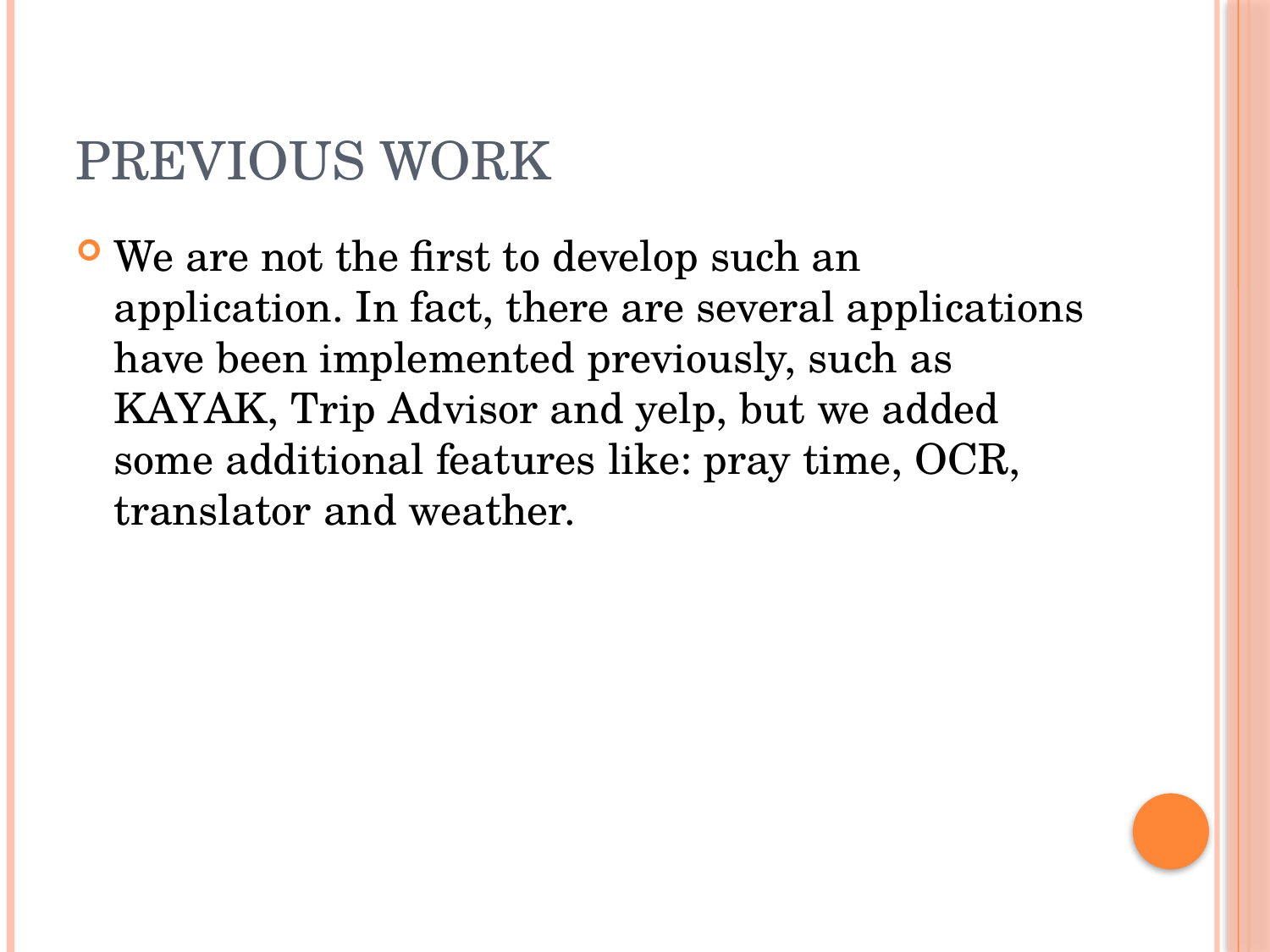

# PREVIOUS WORK
We are not the first to develop such an application. In fact, there are several applications have been implemented previously, such as KAYAK, Trip Advisor and yelp, but we added some additional features like: pray time, OCR, translator and weather.